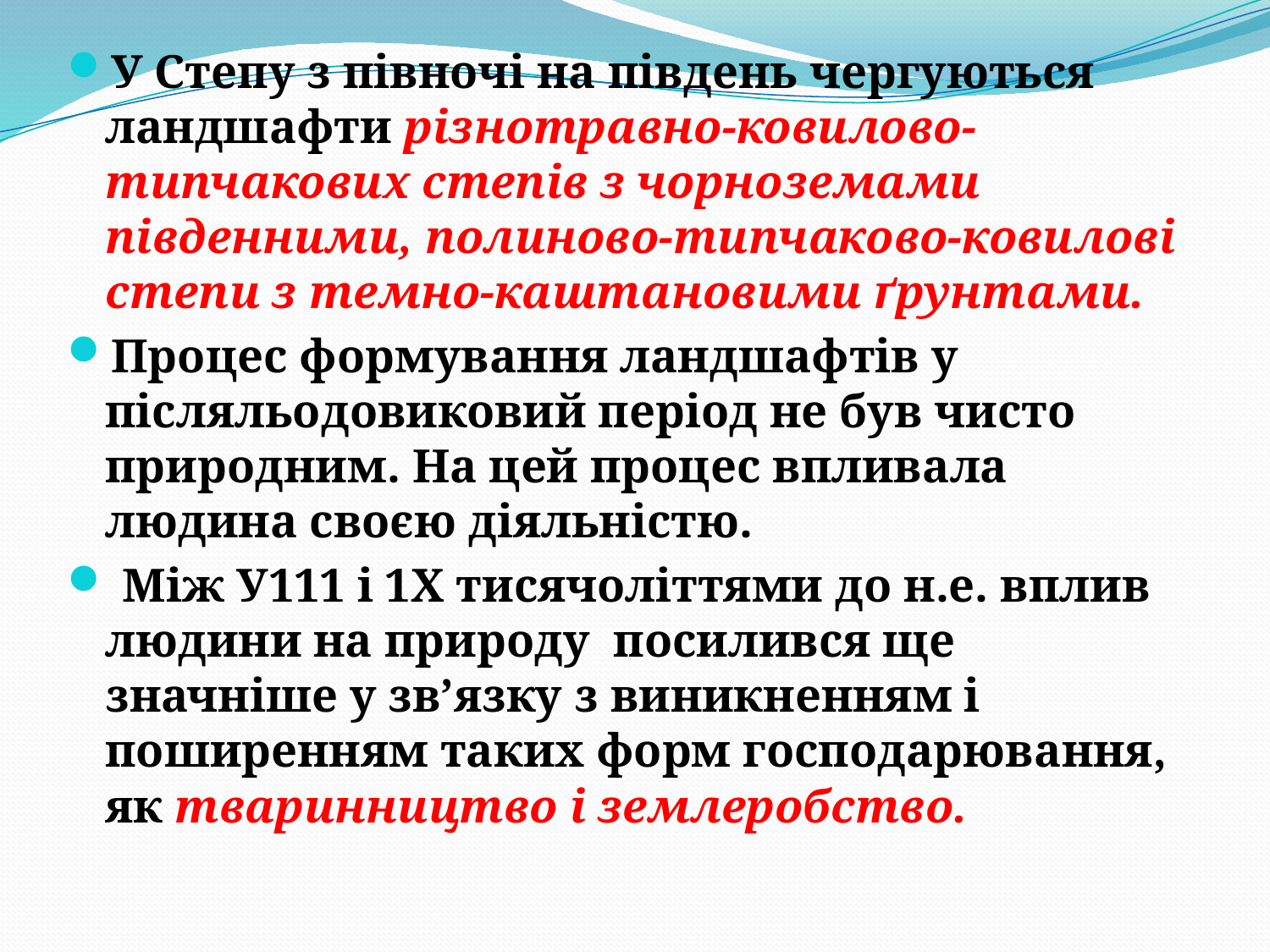

У Степу з півночі на південь чергуються ландшафти різнотравно-ковилово-типчакових степів з чорноземами південними, полиново-типчаково-ковилові степи з темно-каштановими ґрунтами.
Процес формування ландшафтів у післяльодовиковий період не був чисто природним. На цей процес впливала людина своєю діяльністю.
 Між У111 і 1Х тисячоліттями до н.е. вплив людини на природу  посилився ще значніше у зв’язку з виникненням і поширенням таких форм господарювання, як тваринництво і землеробство.